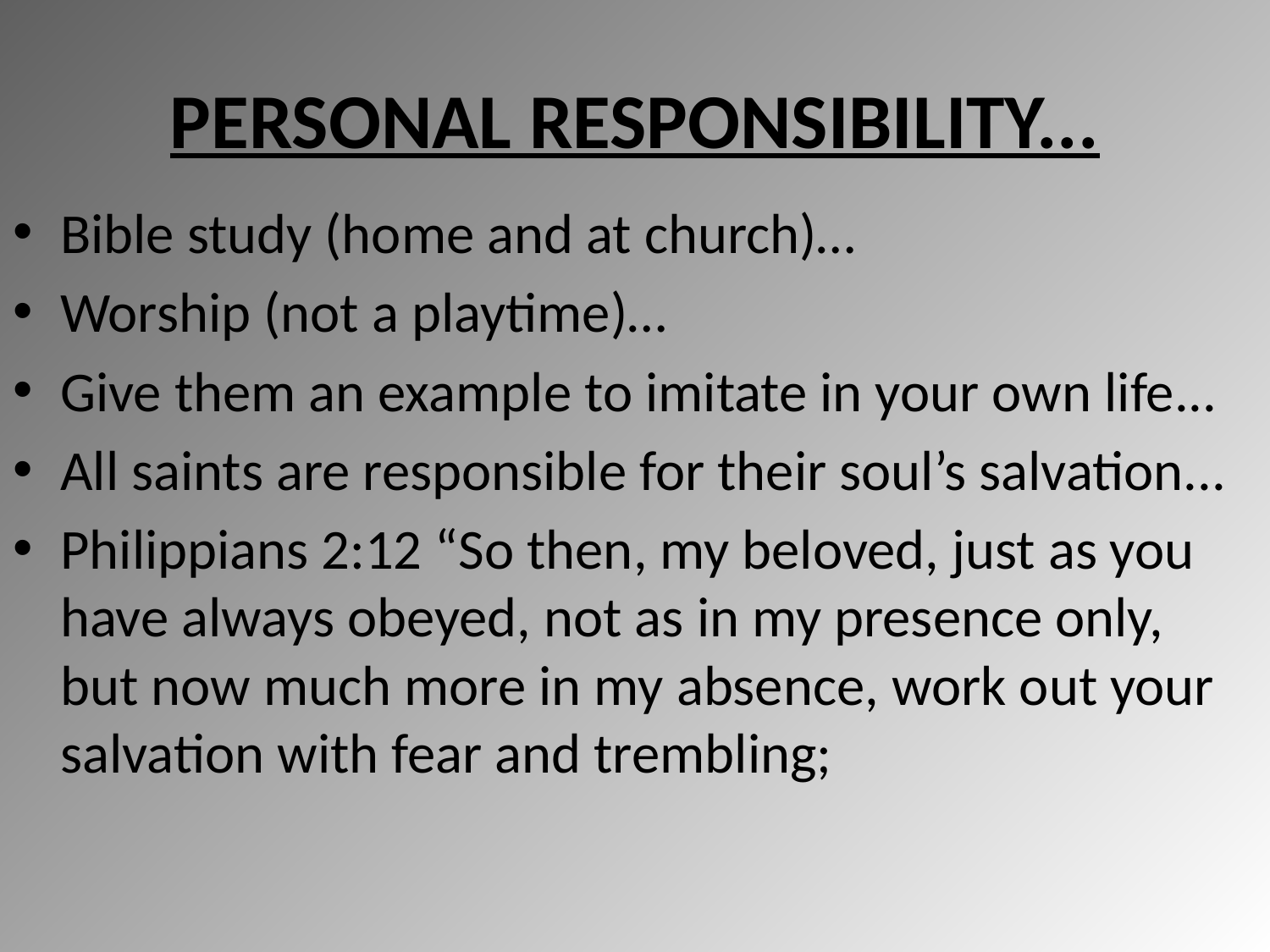

# PERSONAL RESPONSIBILITY...
Bible study (home and at church)…
Worship (not a playtime)…
Give them an example to imitate in your own life...
All saints are responsible for their soul’s salvation...
Philippians 2:12 “So then, my beloved, just as you have always obeyed, not as in my presence only, but now much more in my absence, work out your salvation with fear and trembling;